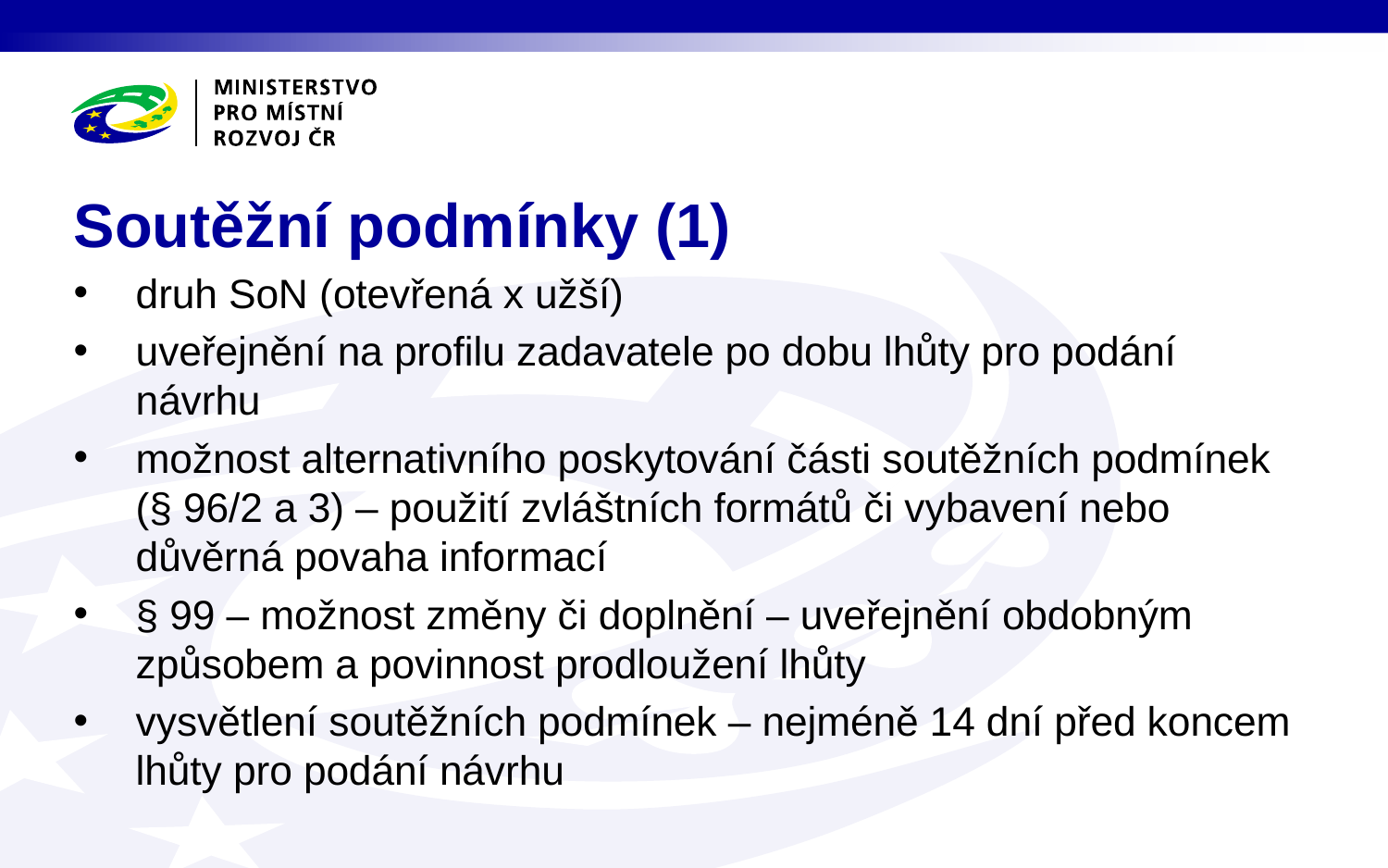

# Soutěžní podmínky (1)
druh SoN (otevřená x užší)
uveřejnění na profilu zadavatele po dobu lhůty pro podání návrhu
možnost alternativního poskytování části soutěžních podmínek (§ 96/2 a 3) – použití zvláštních formátů či vybavení nebo důvěrná povaha informací
§ 99 – možnost změny či doplnění – uveřejnění obdobným způsobem a povinnost prodloužení lhůty
vysvětlení soutěžních podmínek – nejméně 14 dní před koncem lhůty pro podání návrhu